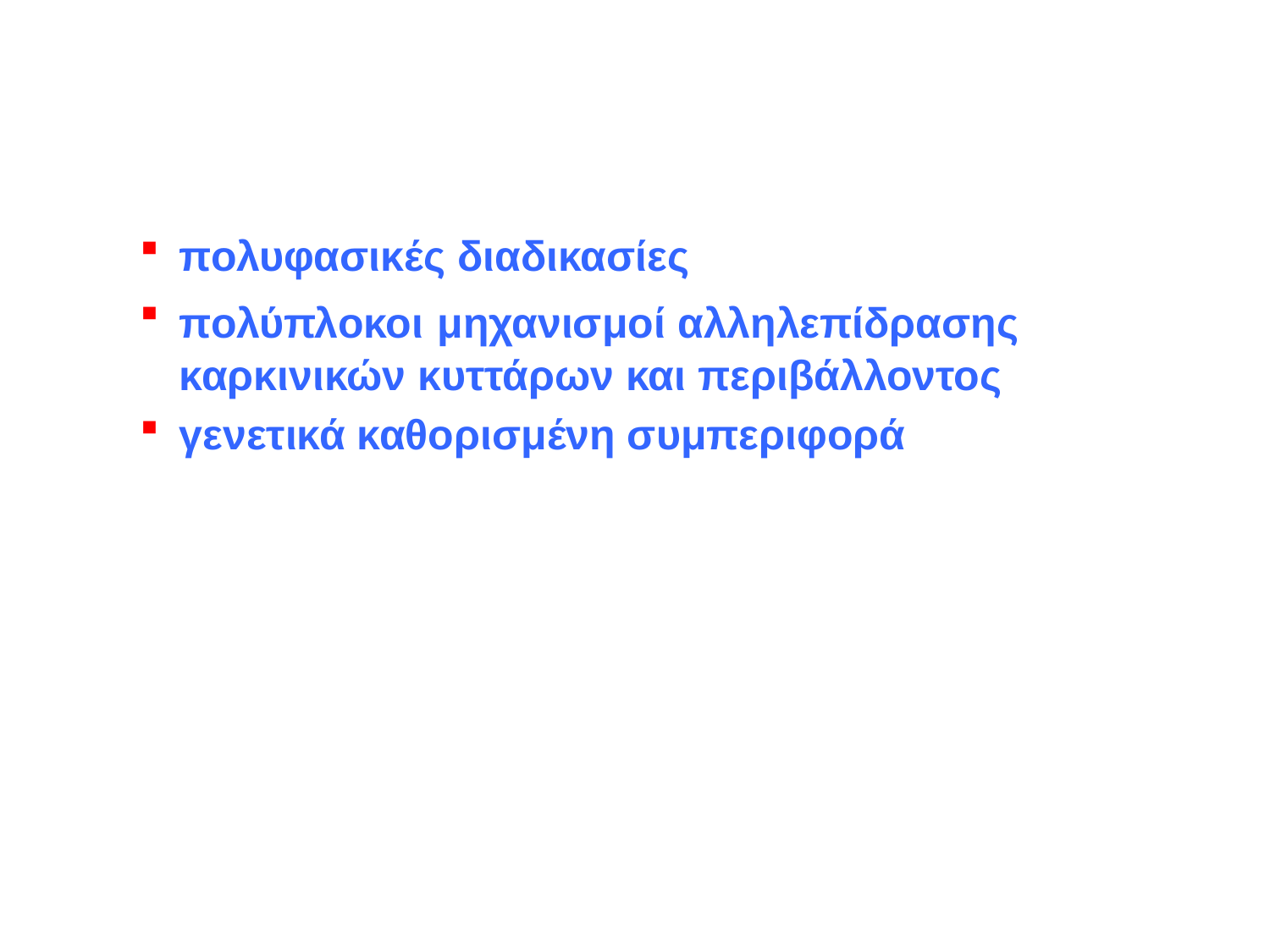

#
πολυφασικές διαδικασίες
πολύπλοκοι μηχανισμοί αλληλεπίδρασης  καρκινικών κυττάρων και περιβάλλοντος
γενετικά καθορισμένη συμπεριφορά